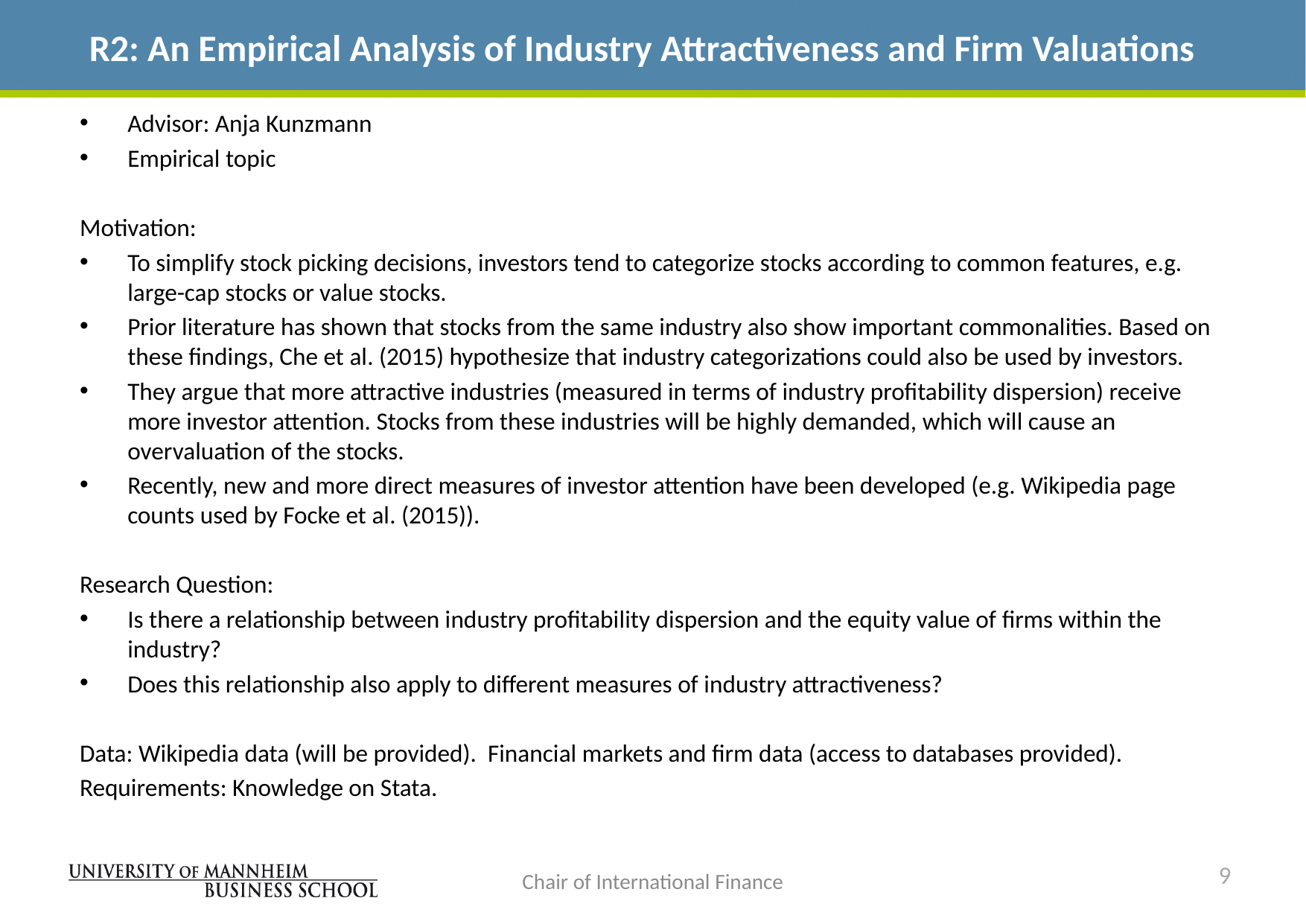

# R2: An Empirical Analysis of Industry Attractiveness and Firm Valuations
Advisor: Anja Kunzmann
Empirical topic

Motivation:
To simplify stock picking decisions, investors tend to categorize stocks according to common features, e.g. large-cap stocks or value stocks.
Prior literature has shown that stocks from the same industry also show important commonalities. Based on these findings, Che et al. (2015) hypothesize that industry categorizations could also be used by investors.
They argue that more attractive industries (measured in terms of industry profitability dispersion) receive more investor attention. Stocks from these industries will be highly demanded, which will cause an overvaluation of the stocks.
Recently, new and more direct measures of investor attention have been developed (e.g. Wikipedia page counts used by Focke et al. (2015)).

Research Question:
Is there a relationship between industry profitability dispersion and the equity value of firms within the industry?
Does this relationship also apply to different measures of industry attractiveness?

Data: Wikipedia data (will be provided).  Financial markets and firm data (access to databases provided).
Requirements: Knowledge on Stata.
9
Chair of International Finance